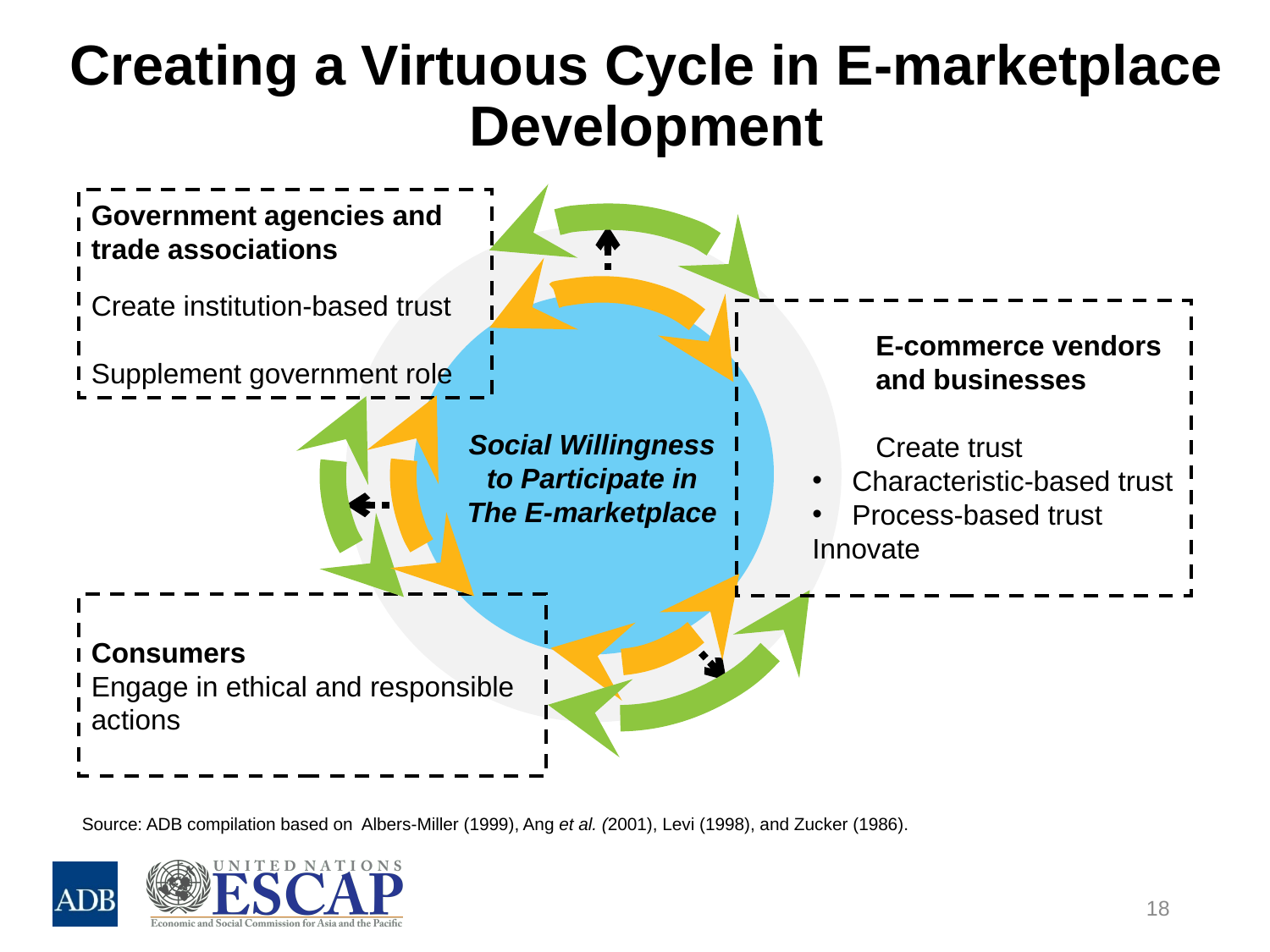

# Creating a Virtuous Cycle in E-marketplace Development

Government agencies and
trade associations

Create institution-based trust

Supplement government role

	E-commerce vendors
	and businesses

	Create trust
Characteristic-based trust
Process-based trust
Innovate

Consumers
Engage in ethical and responsible actions

Social Willingness
to Participate in
The E-marketplace
Source: ADB compilation based on  Albers‐Miller (1999), Ang et al. (2001), Levi (1998), and Zucker (1986).
18